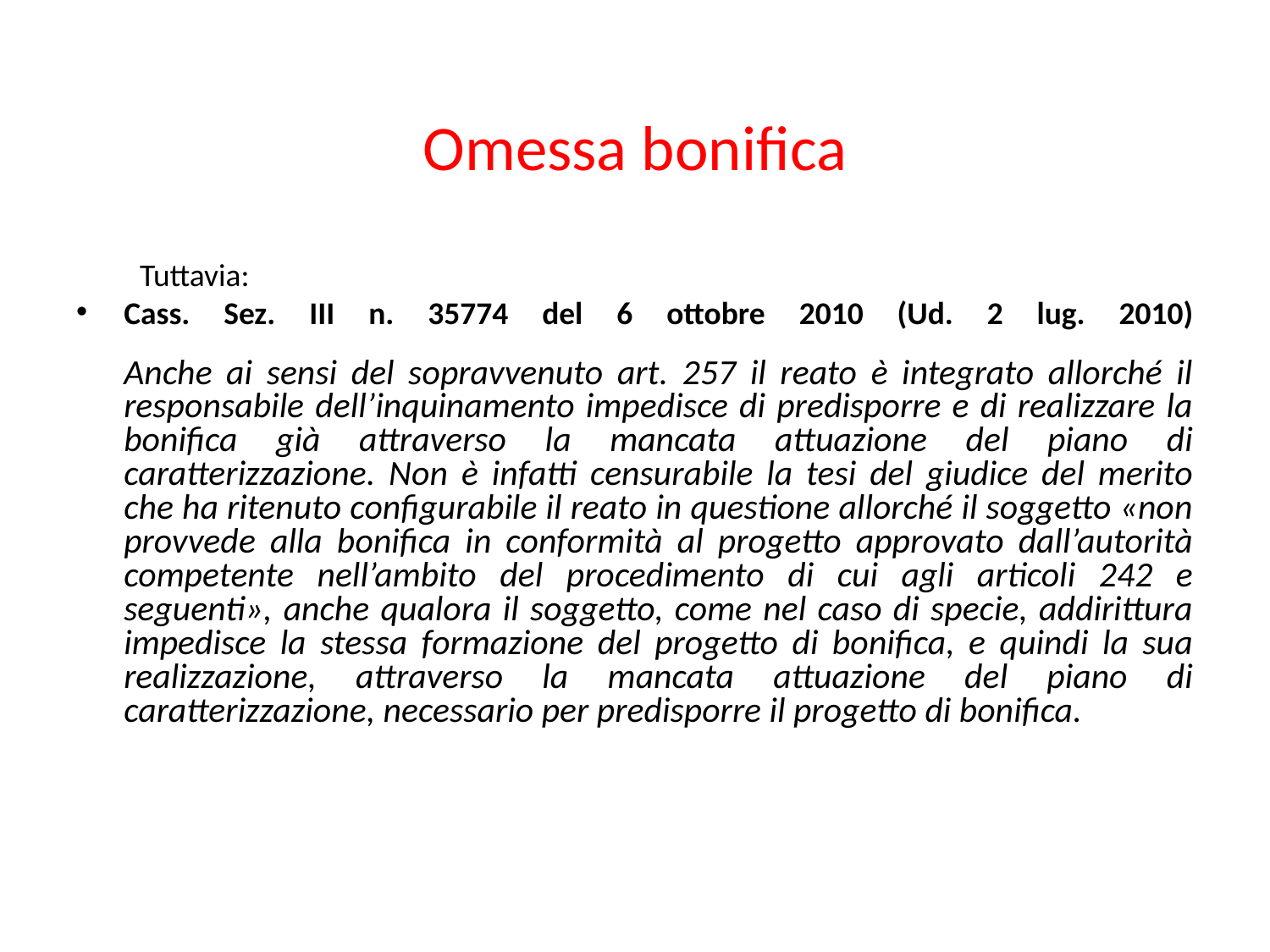

Omessa bonifica

Tuttavia:
Cass. Sez. III n. 35774 del 6 ottobre 2010 (Ud. 2 lug. 2010)
Anche ai sensi del sopravvenuto art. 257 il reato è integrato allorché il responsabile dell’inquinamento impedisce di predisporre e di realizzare la bonifica già attraverso la mancata attuazione del piano di caratterizzazione. Non è infatti censurabile la tesi del giudice del merito che ha ritenuto configurabile il reato in questione allorché il soggetto «non provvede alla bonifica in conformità al progetto approvato dall’autorità competente nell’ambito del procedimento di cui agli articoli 242 e seguenti», anche qualora il soggetto, come nel caso di specie, addirittura impedisce la stessa formazione del progetto di bonifica, e quindi la sua realizzazione, attraverso la mancata attuazione del piano di caratterizzazione, necessario per predisporre il progetto di bonifica.
#